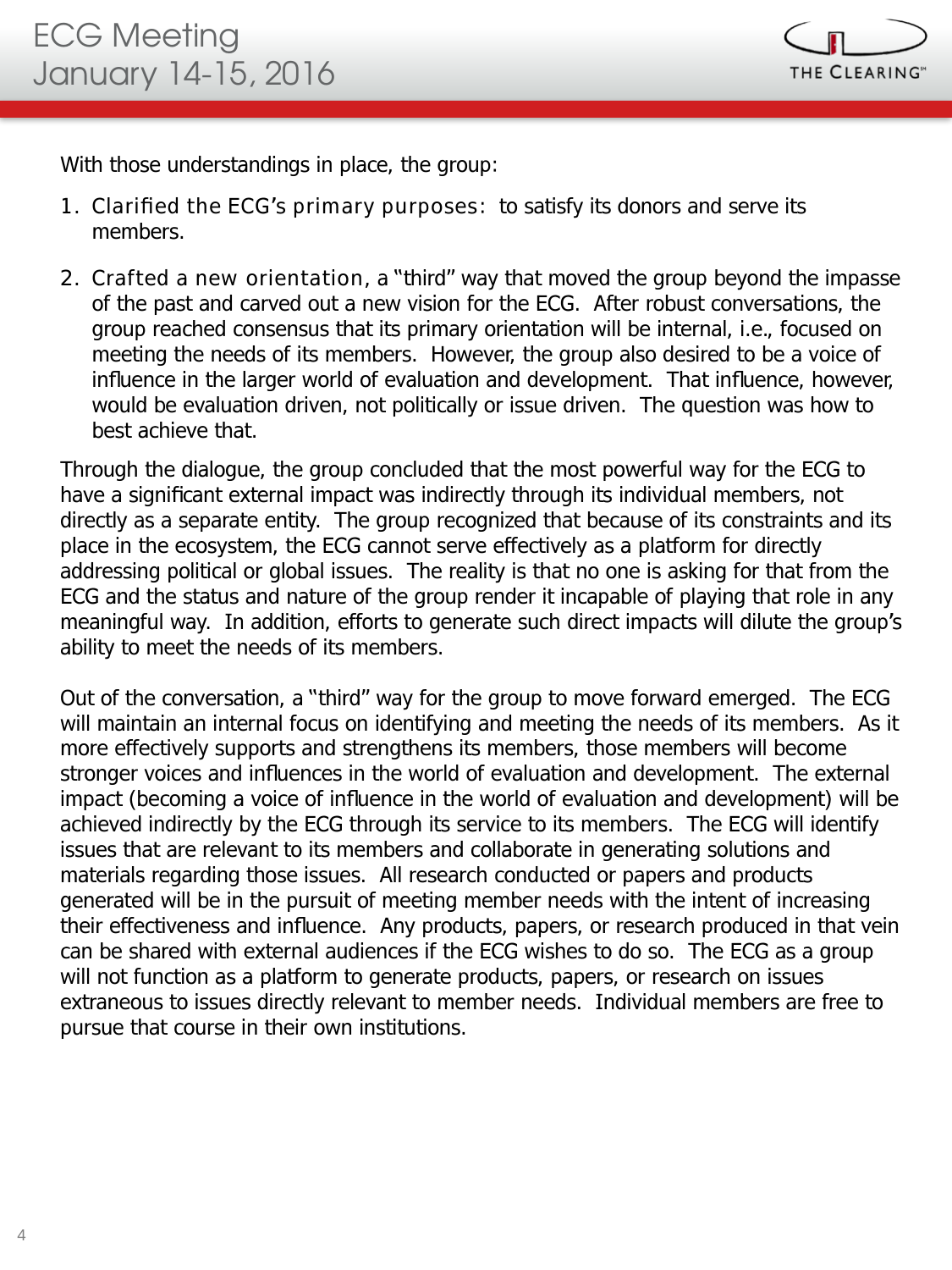

ECG Meeting
January 14-15, 2016
With those understandings in place, the group:
Clarified the ECG’s primary purposes:  to satisfy its donors and serve its members.
Crafted a new orientation, a “third” way that moved the group beyond the impasse of the past and carved out a new vision for the ECG.  After robust conversations, the group reached consensus that its primary orientation will be internal, i.e., focused on meeting the needs of its members.  However, the group also desired to be a voice of influence in the larger world of evaluation and development.  That influence, however, would be evaluation driven, not politically or issue driven.  The question was how to best achieve that.
Through the dialogue, the group concluded that the most powerful way for the ECG to have a significant external impact was indirectly through its individual members, not directly as a separate entity.  The group recognized that because of its constraints and its place in the ecosystem, the ECG cannot serve effectively as a platform for directly addressing political or global issues.  The reality is that no one is asking for that from the ECG and the status and nature of the group render it incapable of playing that role in any meaningful way.  In addition, efforts to generate such direct impacts will dilute the group’s ability to meet the needs of its members.

Out of the conversation, a “third” way for the group to move forward emerged.  The ECG will maintain an internal focus on identifying and meeting the needs of its members.  As it more effectively supports and strengthens its members, those members will become stronger voices and influences in the world of evaluation and development.  The external impact (becoming a voice of influence in the world of evaluation and development) will be achieved indirectly by the ECG through its service to its members.  The ECG will identify issues that are relevant to its members and collaborate in generating solutions and materials regarding those issues.  All research conducted or papers and products generated will be in the pursuit of meeting member needs with the intent of increasing their effectiveness and influence.  Any products, papers, or research produced in that vein can be shared with external audiences if the ECG wishes to do so.  The ECG as a group will not function as a platform to generate products, papers, or research on issues extraneous to issues directly relevant to member needs.  Individual members are free to pursue that course in their own institutions.